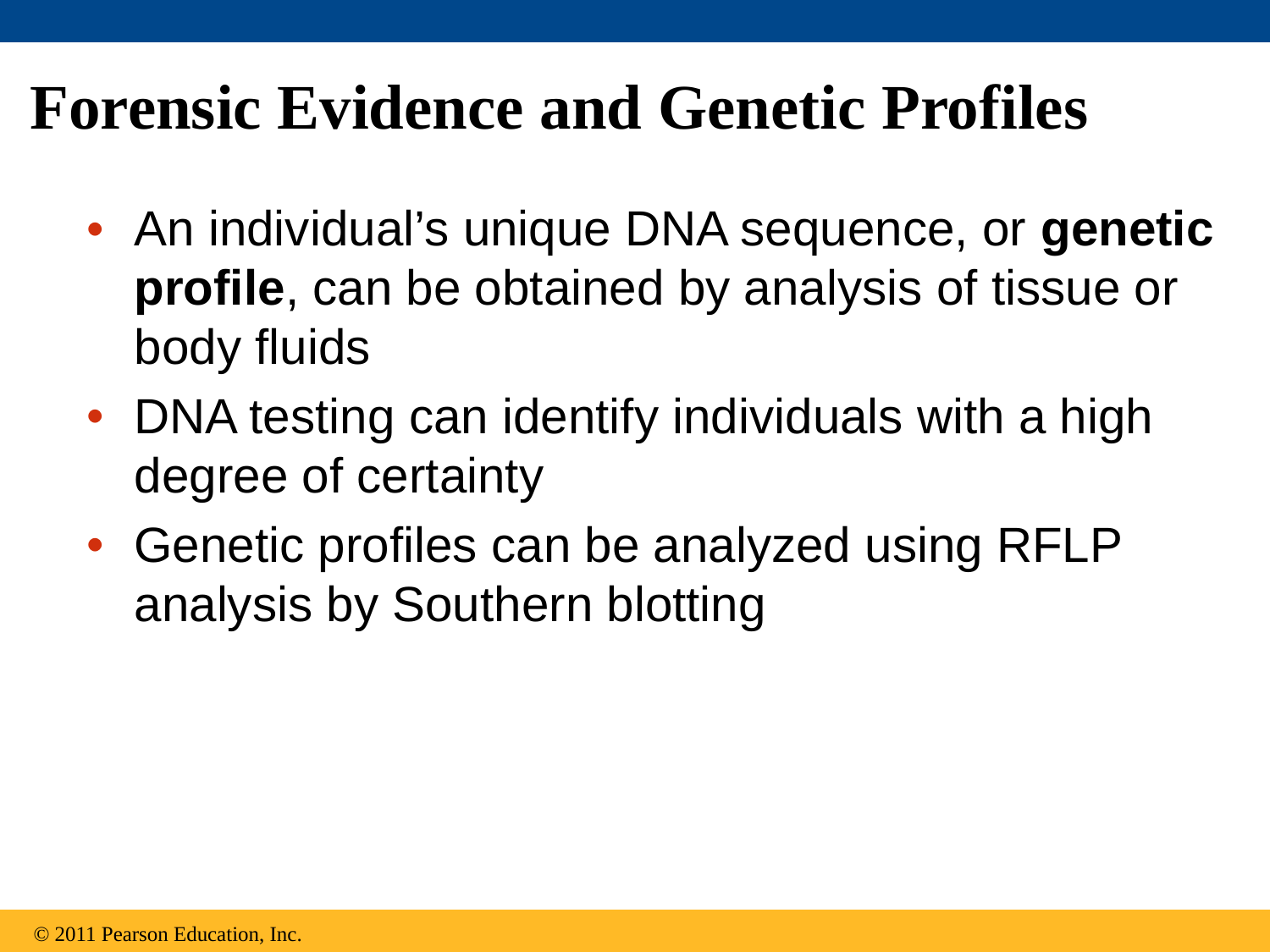

# Forensic Evidence and Genetic Profiles
An individual’s unique DNA sequence, or genetic profile, can be obtained by analysis of tissue or body fluids
DNA testing can identify individuals with a high degree of certainty
Genetic profiles can be analyzed using RFLP analysis by Southern blotting

© 2011 Pearson Education, Inc.